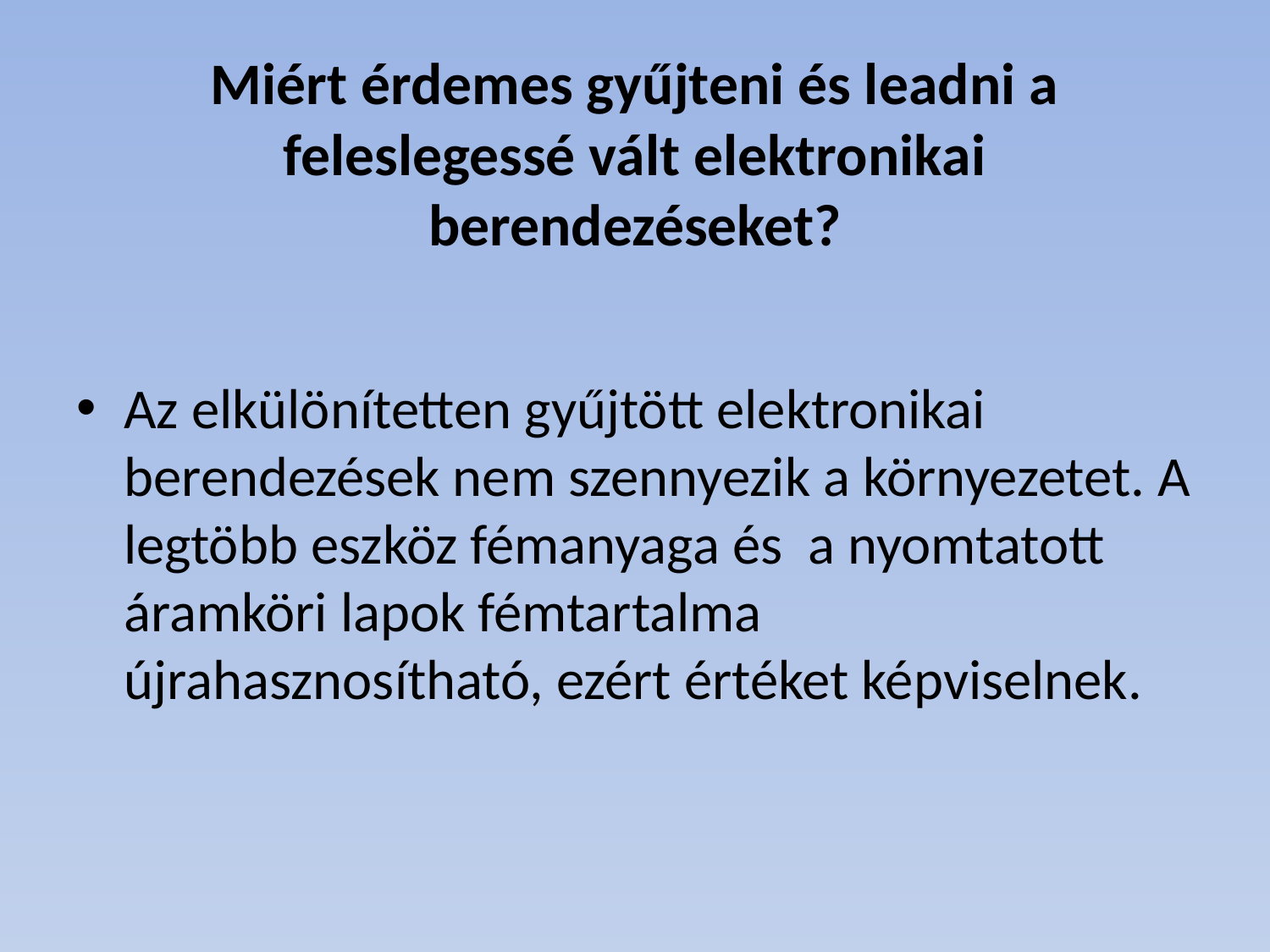

# Miért érdemes gyűjteni és leadni a feleslegessé vált elektronikai berendezéseket?
Az elkülönítetten gyűjtött elektronikai berendezések nem szennyezik a környezetet. A legtöbb eszköz fémanyaga és  a nyomtatott áramköri lapok fémtartalma újrahasznosítható, ezért értéket képviselnek.